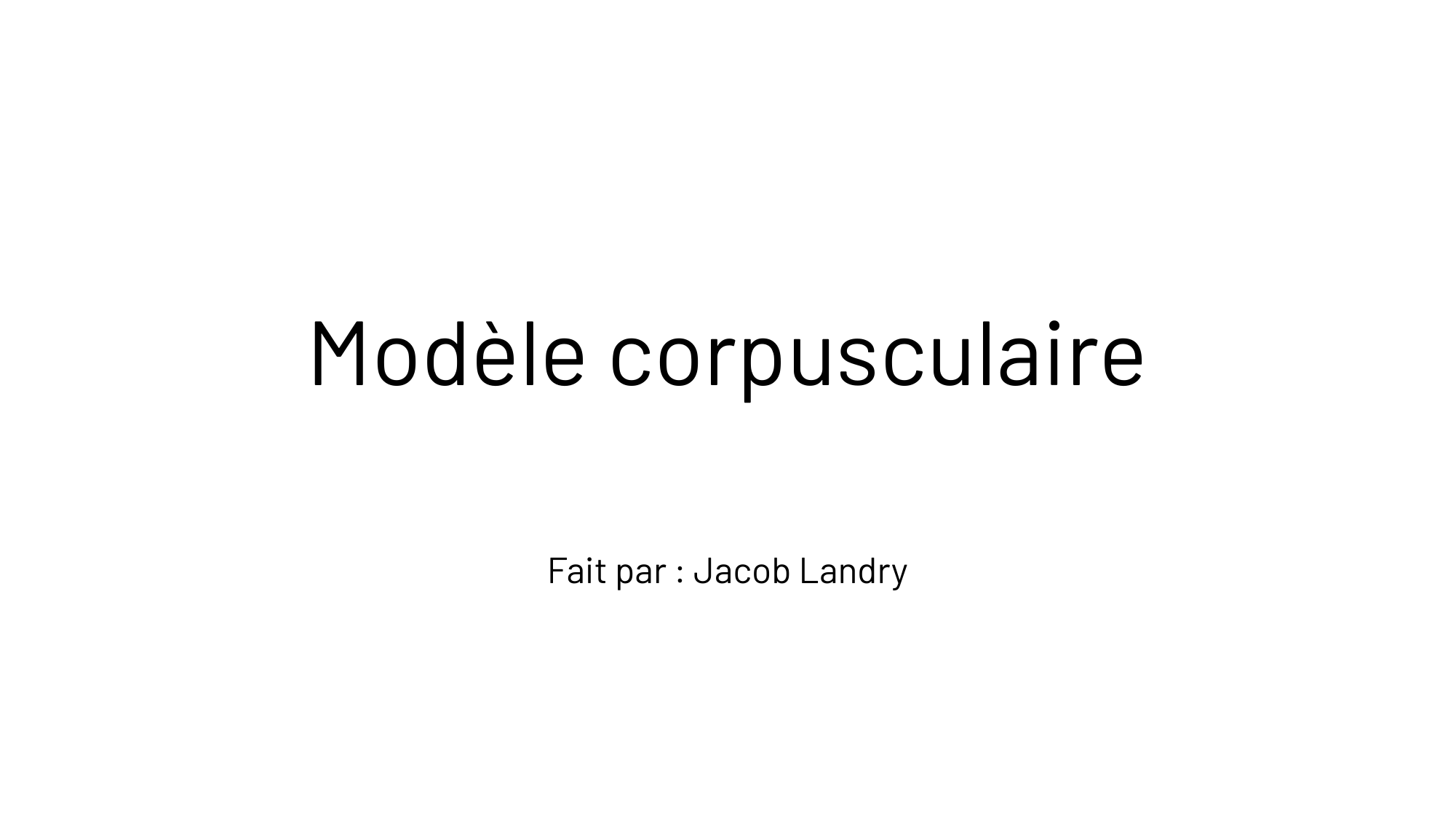

# Modèle corpusculaire
Fait par : Jacob Landry